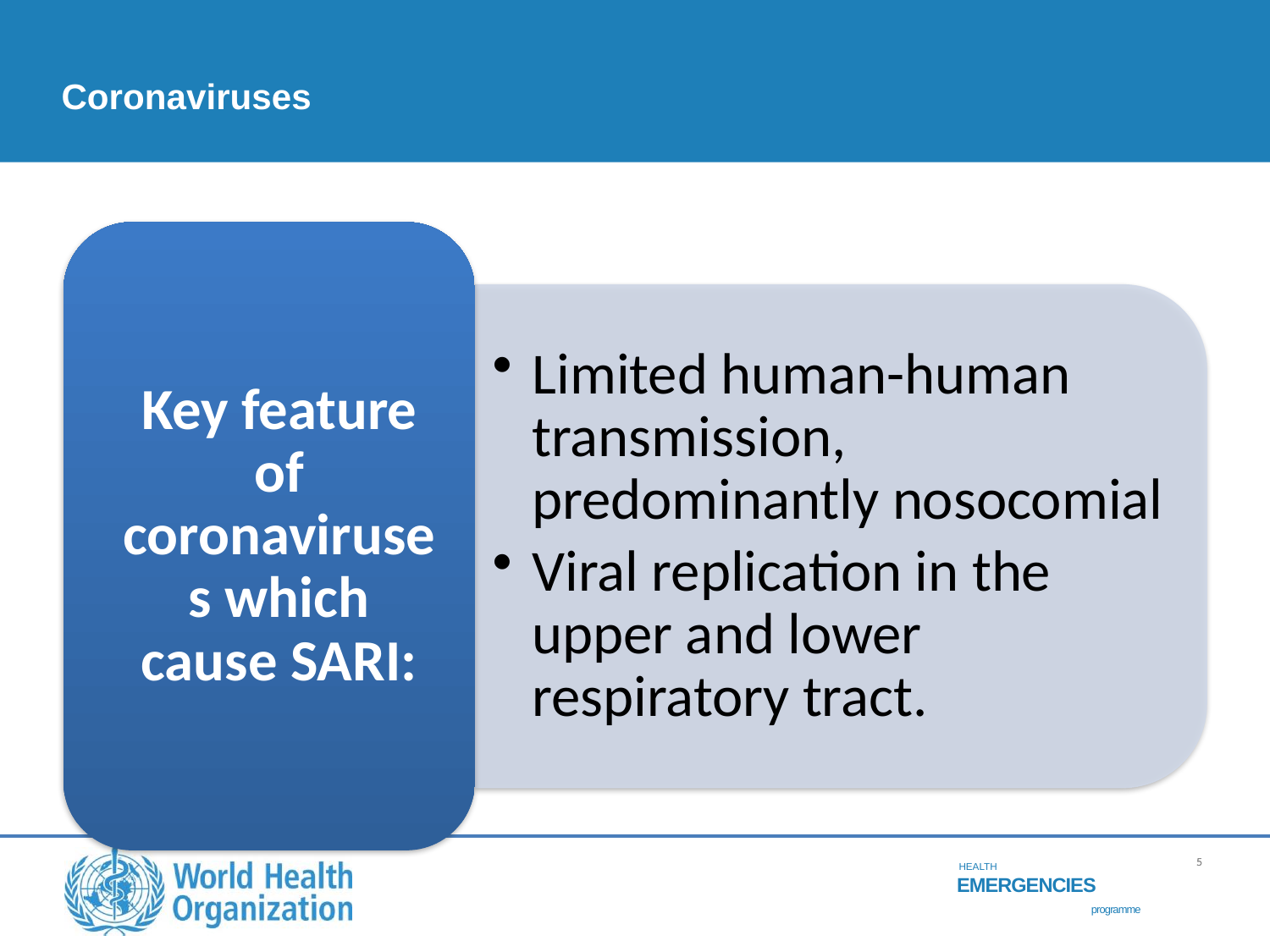

# Coronaviruses
Limited human-human transmission, predominantly nosocomial
Viral replication in the upper and lower respiratory tract.
Key feature of coronaviruses which cause SARI:
5
5